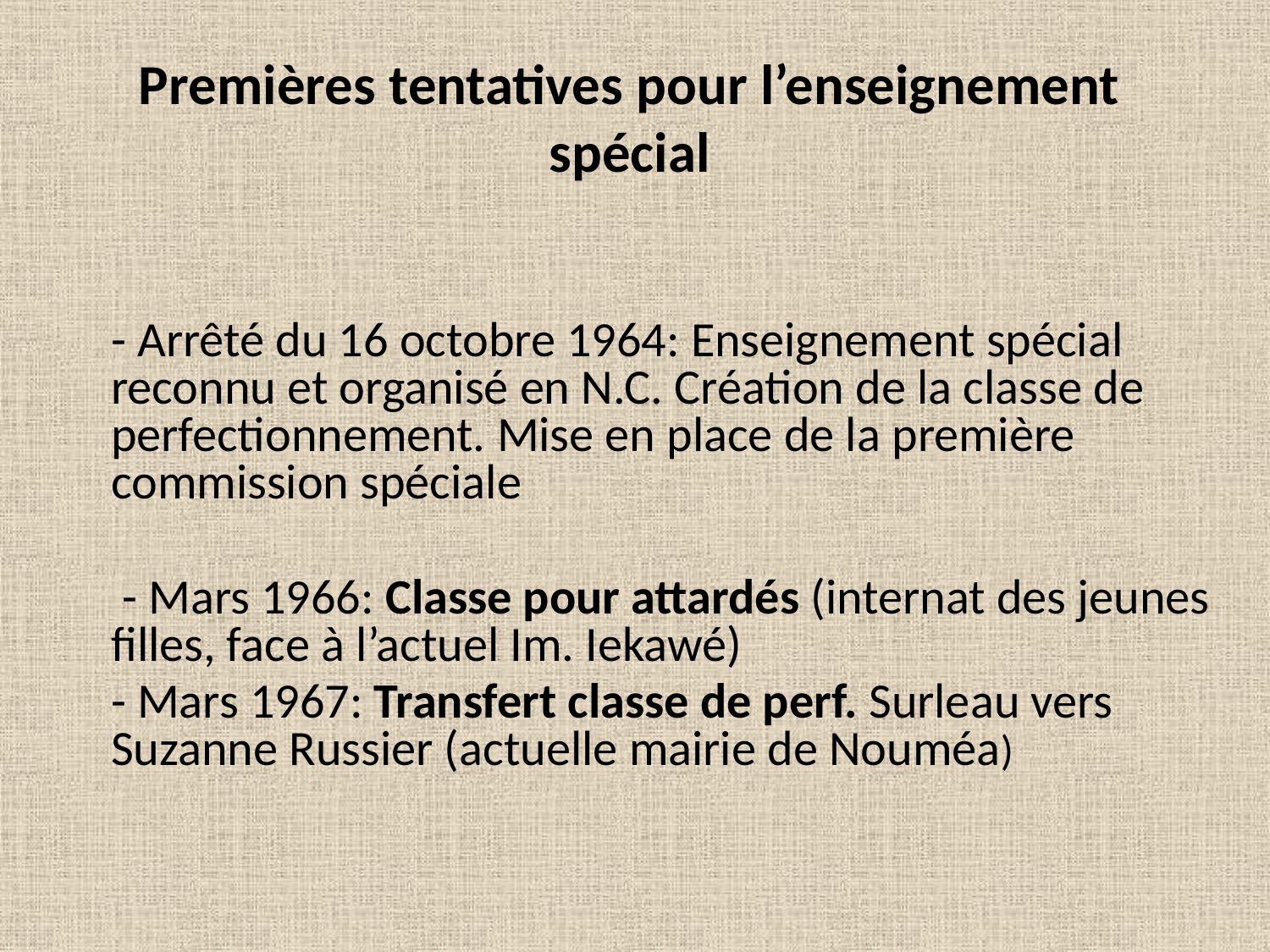

# Premières tentatives pour l’enseignement spécial

- Arrêté du 16 octobre 1964: Enseignement spécial reconnu et organisé en N.C. Création de la classe de perfectionnement. Mise en place de la première commission spéciale

 - Mars 1966: Classe pour attardés (internat des jeunes filles, face à l’actuel Im. Iekawé)
- Mars 1967: Transfert classe de perf. Surleau vers Suzanne Russier (actuelle mairie de Nouméa)